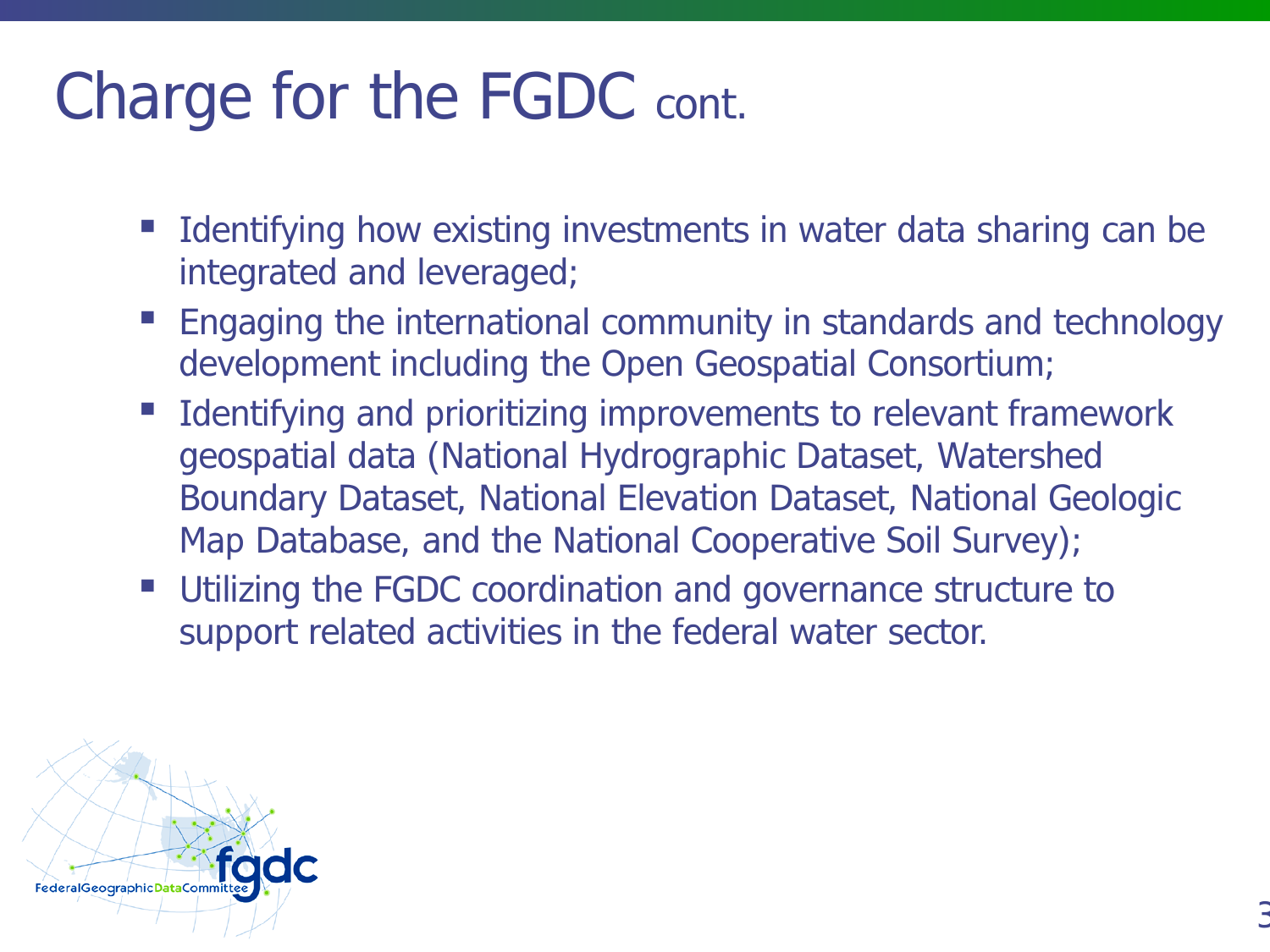

# Charge for the FGDC cont.
Identifying how existing investments in water data sharing can be integrated and leveraged;
Engaging the international community in standards and technology development including the Open Geospatial Consortium;
Identifying and prioritizing improvements to relevant framework geospatial data (National Hydrographic Dataset, Watershed Boundary Dataset, National Elevation Dataset, National Geologic Map Database, and the National Cooperative Soil Survey);
Utilizing the FGDC coordination and governance structure to support related activities in the federal water sector.